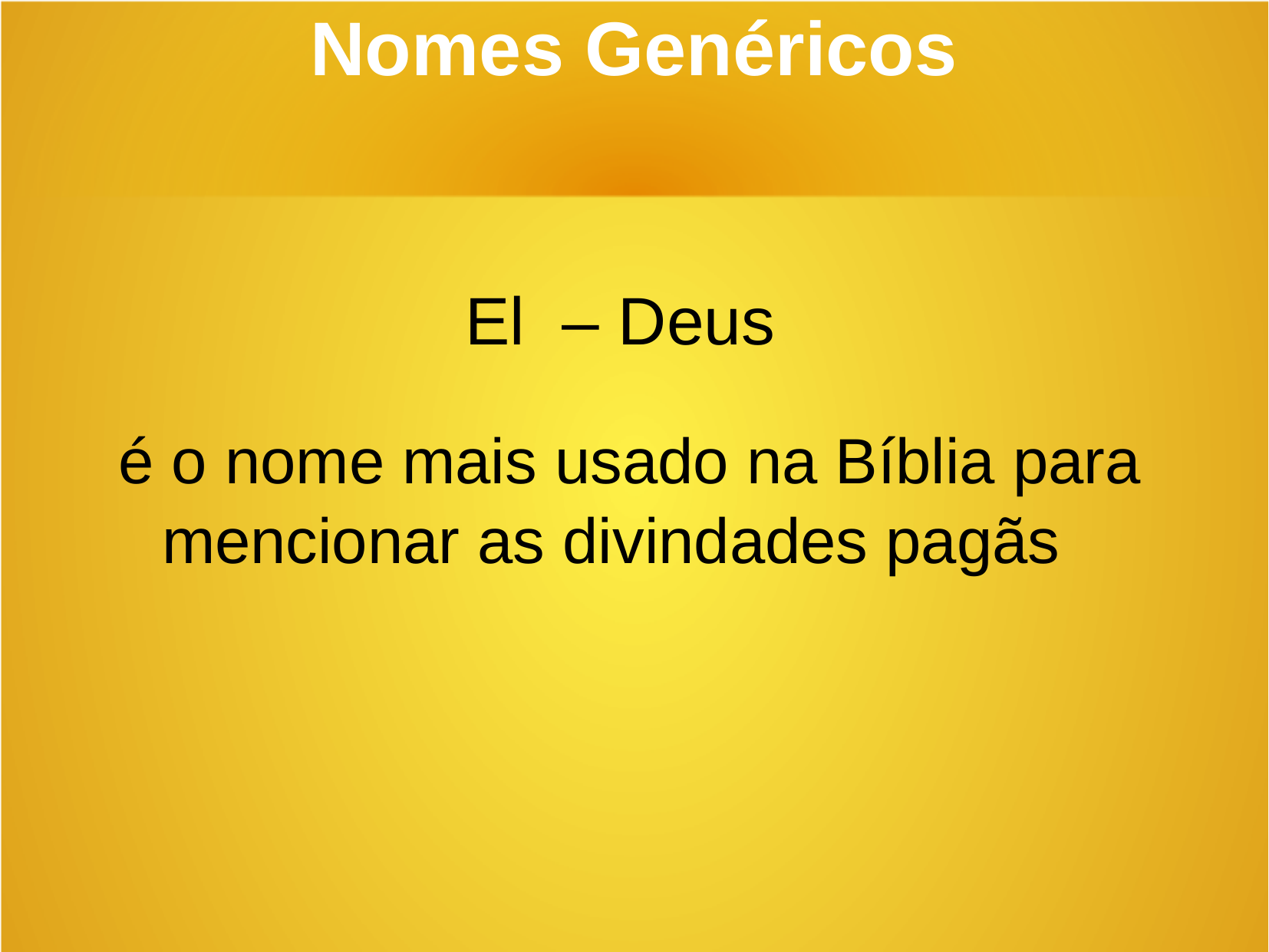

Nomes Genéricos
El  – Deus

é o nome mais usado na Bíblia para mencionar as divindades pagãs